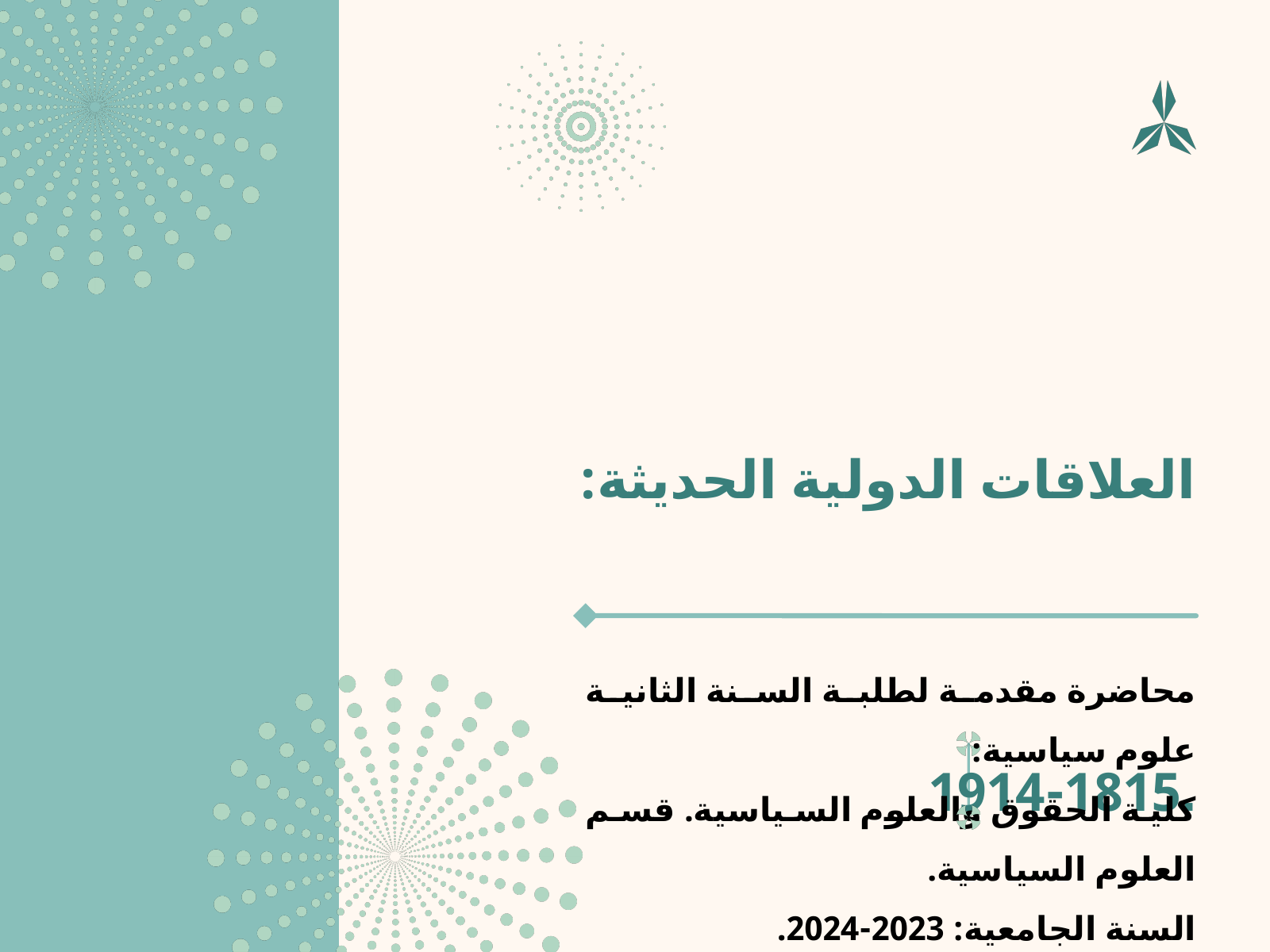

العلاقات الدولية الحديثة: 1815-1914.

محاضرة مقدمة لطلبة السنة الثانية علوم سياسية:
كلية الحقوق والعلوم السياسية. قسم العلوم السياسية.
السنة الجامعية: 2023-2024.
د, عيساوة آمنة.